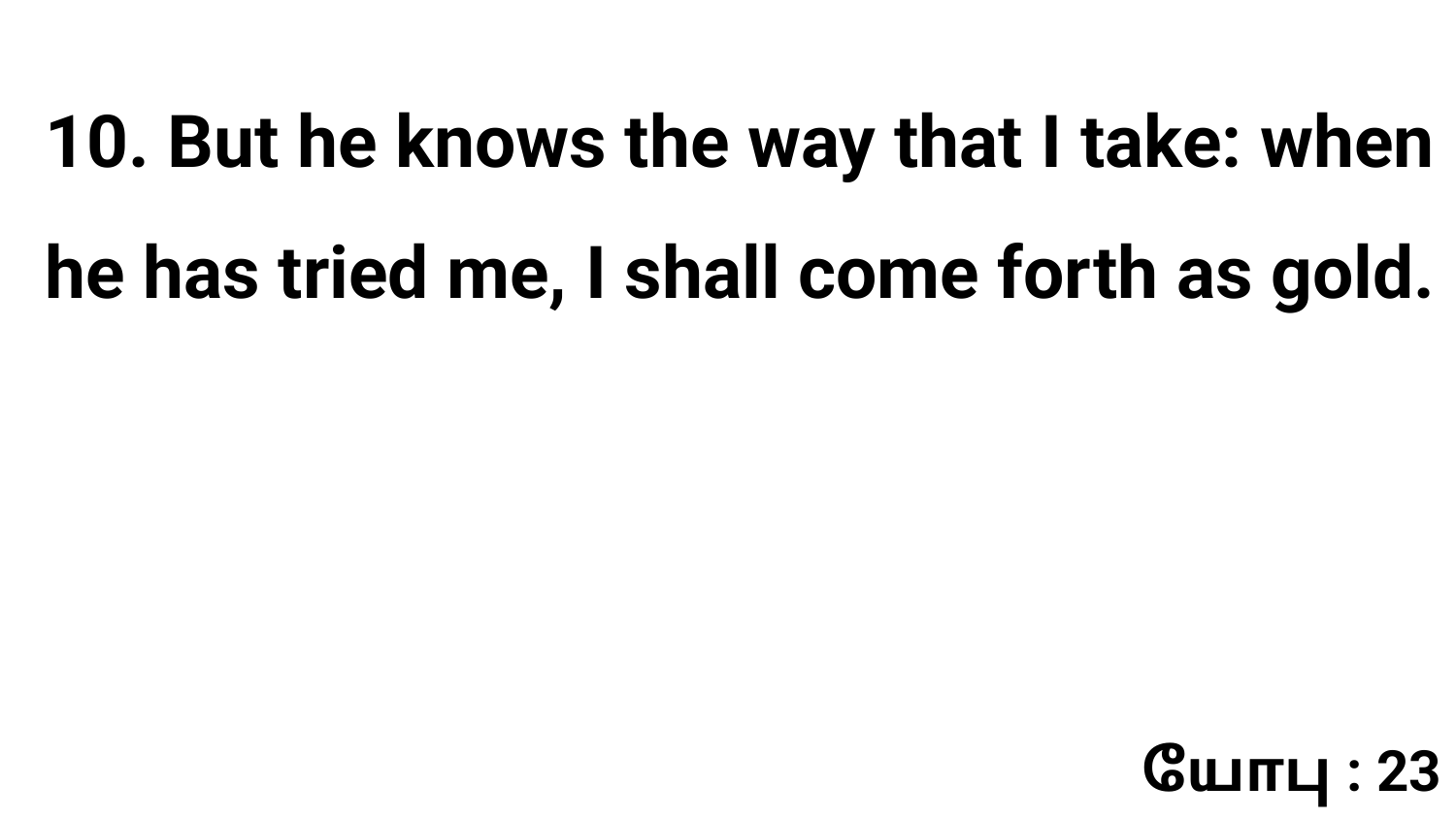

10. But he knows the way that I take: when he has tried me, I shall come forth as gold.
யோபு : 23